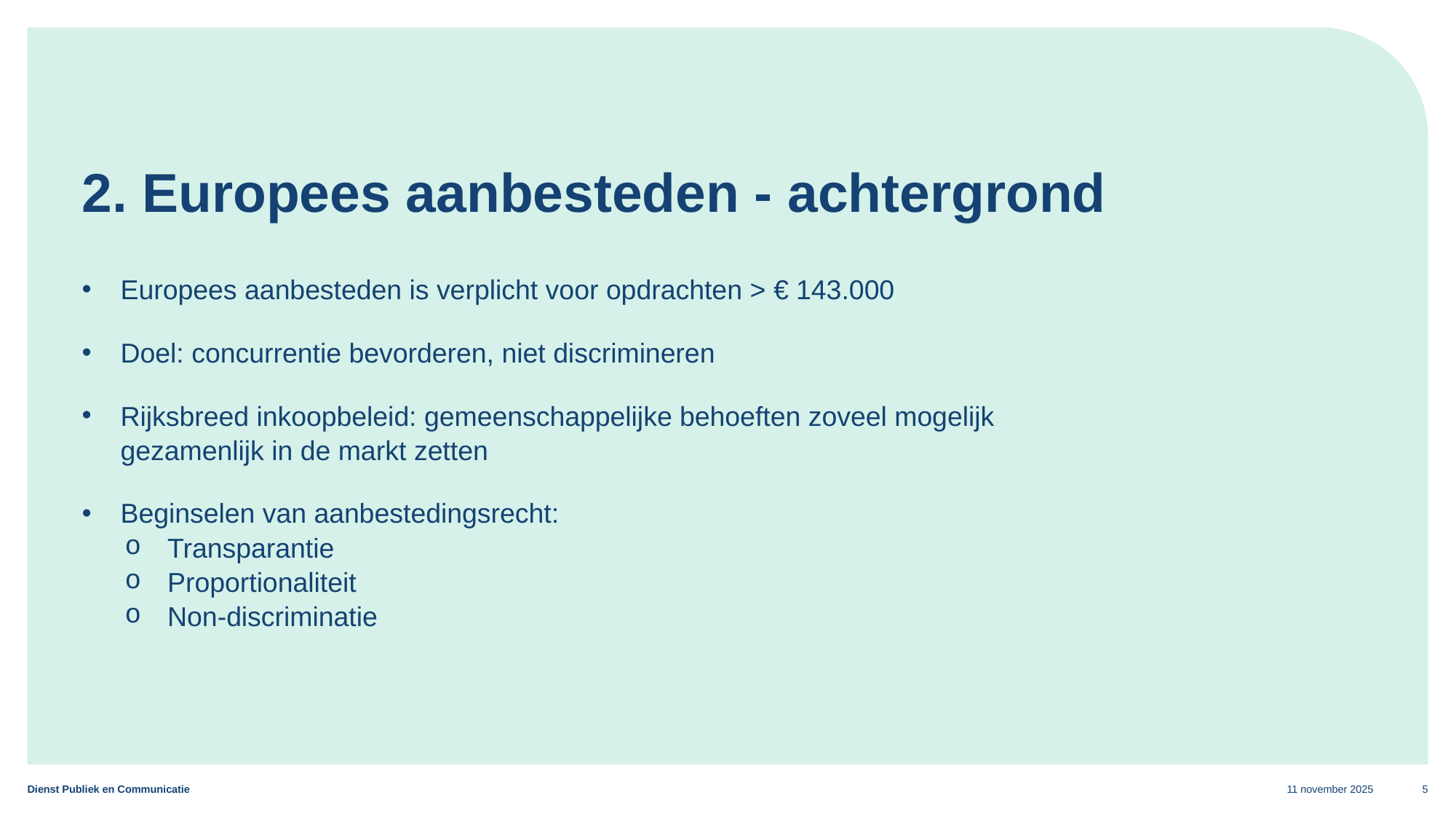

# 2. Europees aanbesteden - achtergrond
Europees aanbesteden is verplicht voor opdrachten > € 143.000
Doel: concurrentie bevorderen, niet discrimineren
Rijksbreed inkoopbeleid: gemeenschappelijke behoeften zoveel mogelijk gezamenlijk in de markt zetten
Beginselen van aanbestedingsrecht:
Transparantie
Proportionaliteit
Non-discriminatie

11 november 2025
5